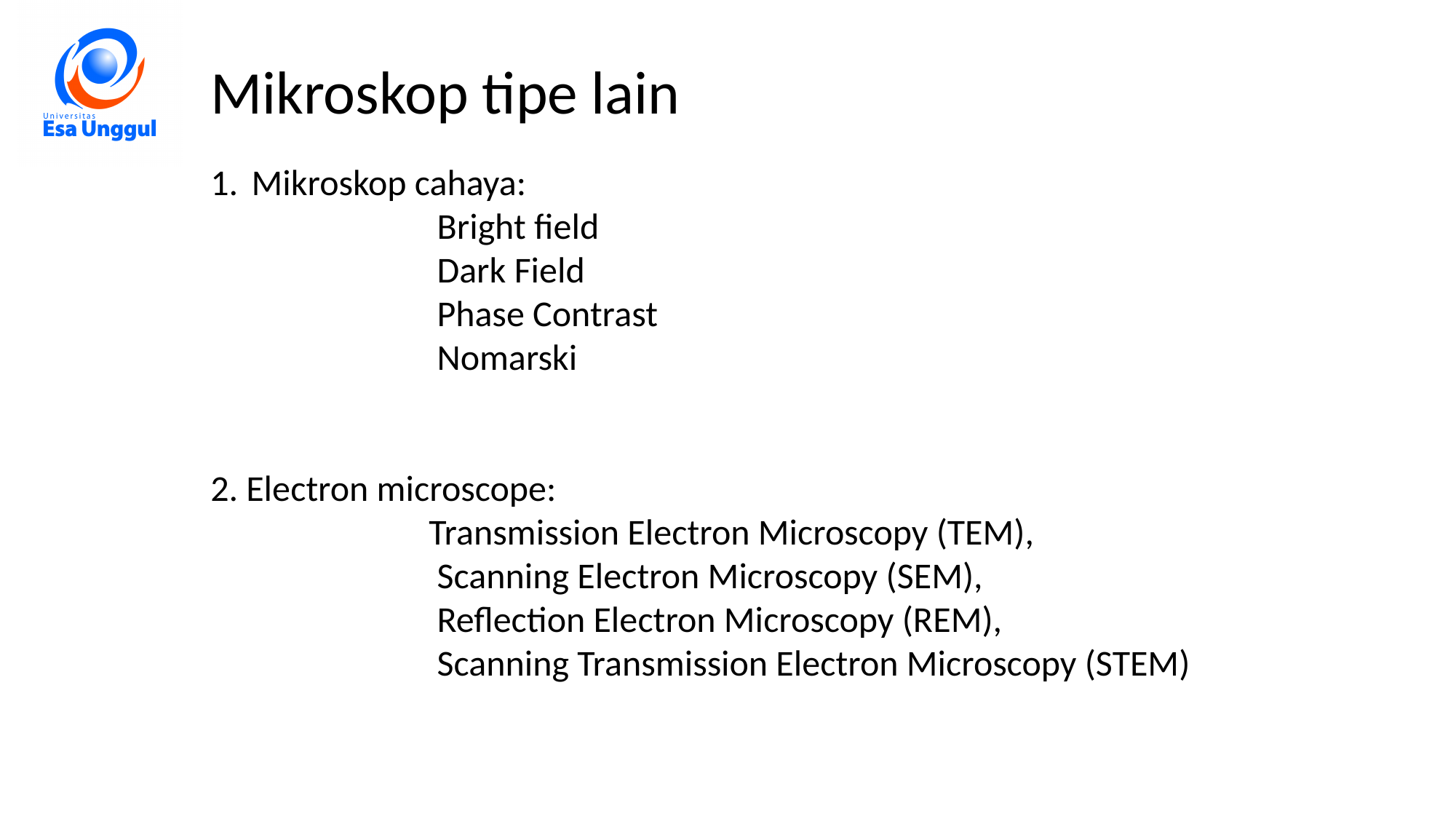

Mikroskop tipe lain

Mikroskop cahaya:
		 Bright field
		 Dark Field
		 Phase Contrast
		 Nomarski

2. Electron microscope:
		Transmission Electron Microscopy (TEM),
		 Scanning Electron Microscopy (SEM),
		 Reflection Electron Microscopy (REM),
		 Scanning Transmission Electron Microscopy (STEM)